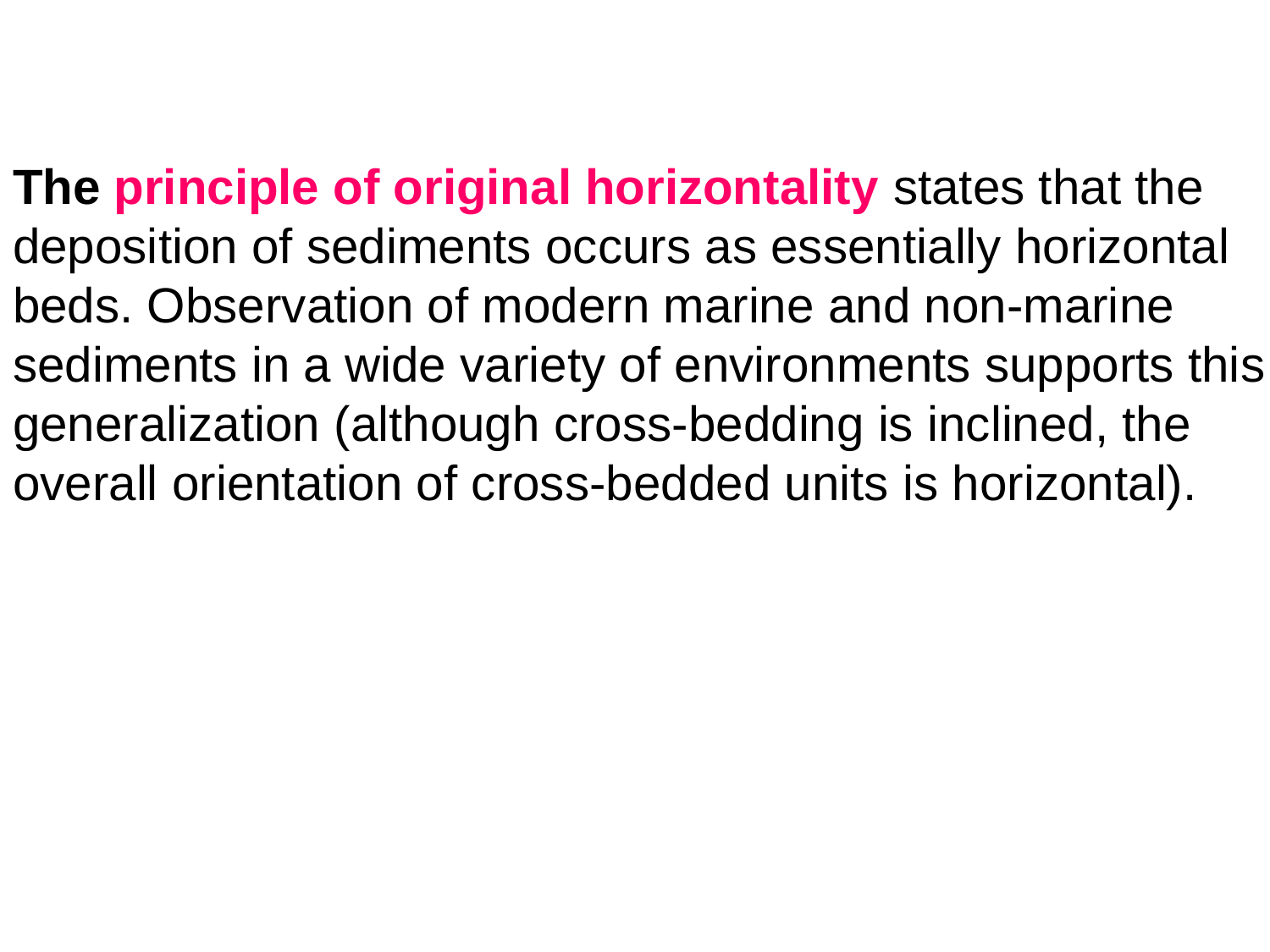

The principle of original horizontality states that the deposition of sediments occurs as essentially horizontal beds. Observation of modern marine and non-marine sediments in a wide variety of environments supports this generalization (although cross-bedding is inclined, the overall orientation of cross-bedded units is horizontal).